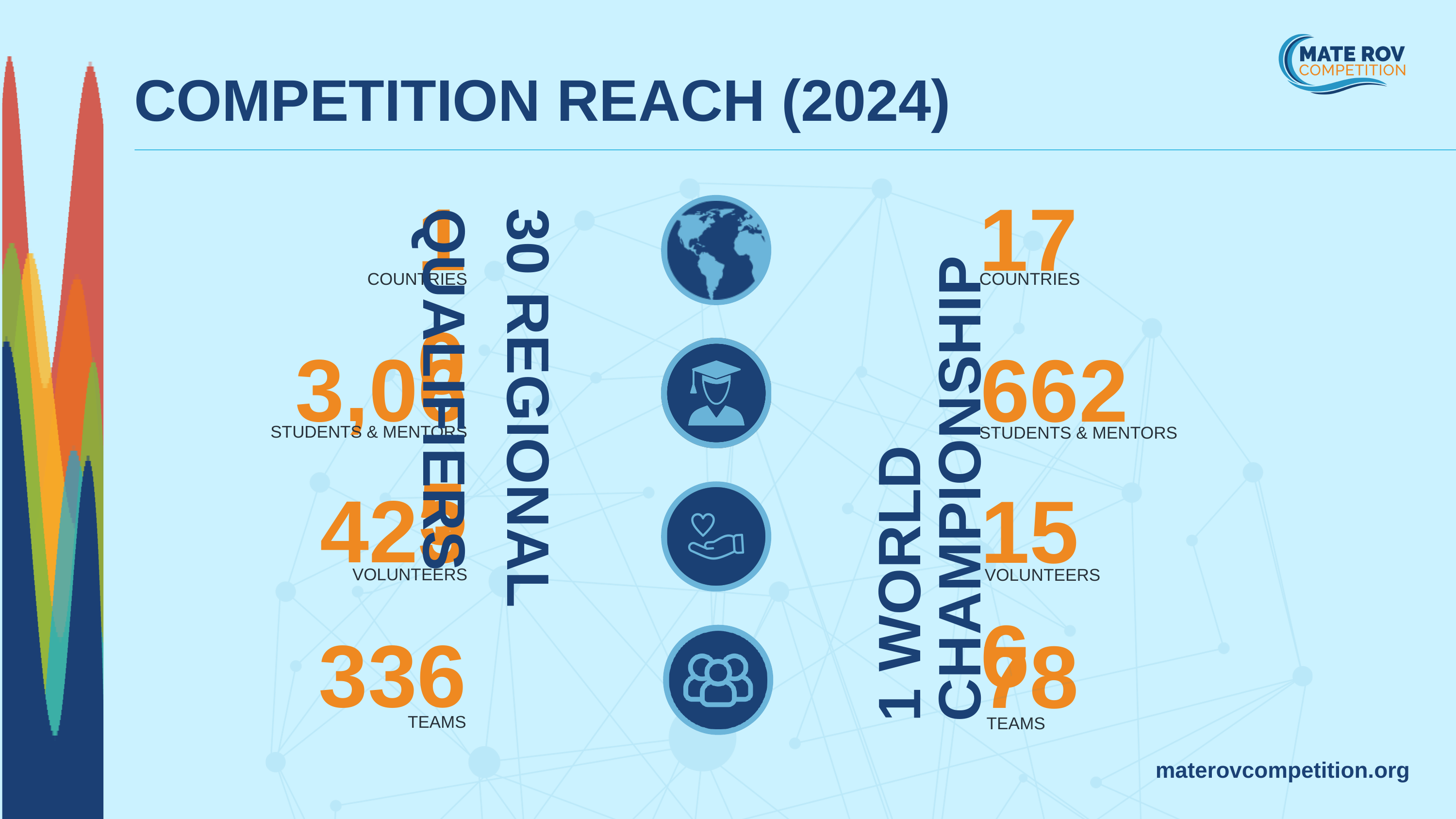

COMPETITION REACH (2024)

10
17

COUNTRIES
COUNTRIES
3,065
662

STUDENTS & MENTORS
STUDENTS & MENTORS
1 WORLD CHAMPIONSHIP
30 REGIONAL QUALIFIERS
423
156

VOLUNTEERS
VOLUNTEERS
336
78

TEAMS
TEAMS
materovcompetition.org